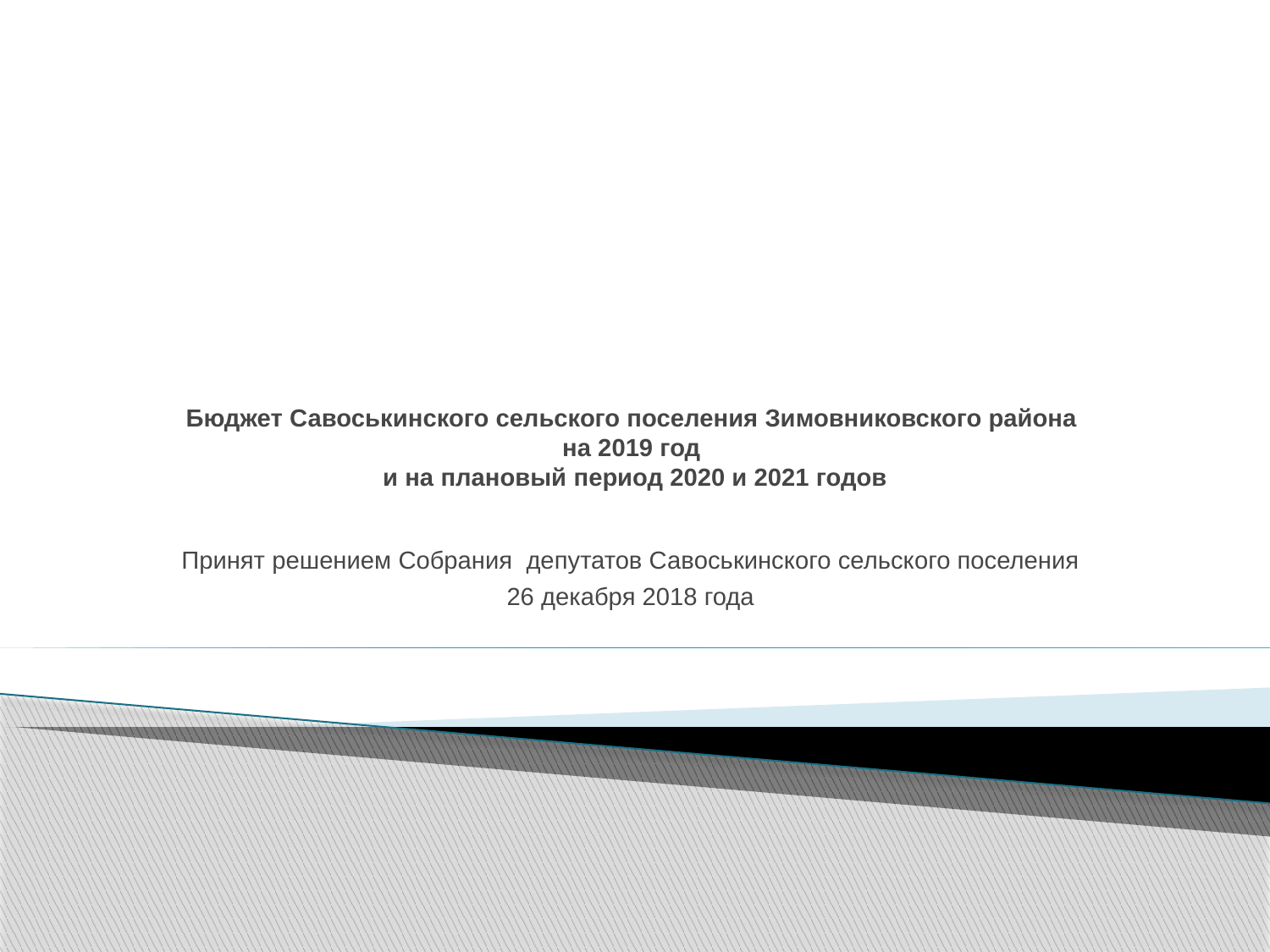

# Бюджет Савоськинского сельского поселения Зимовниковского района на 2019 год и на плановый период 2020 и 2021 годов

Принят решением Собрания  депутатов Савоськинского сельского поселения
26 декабря 2018 года